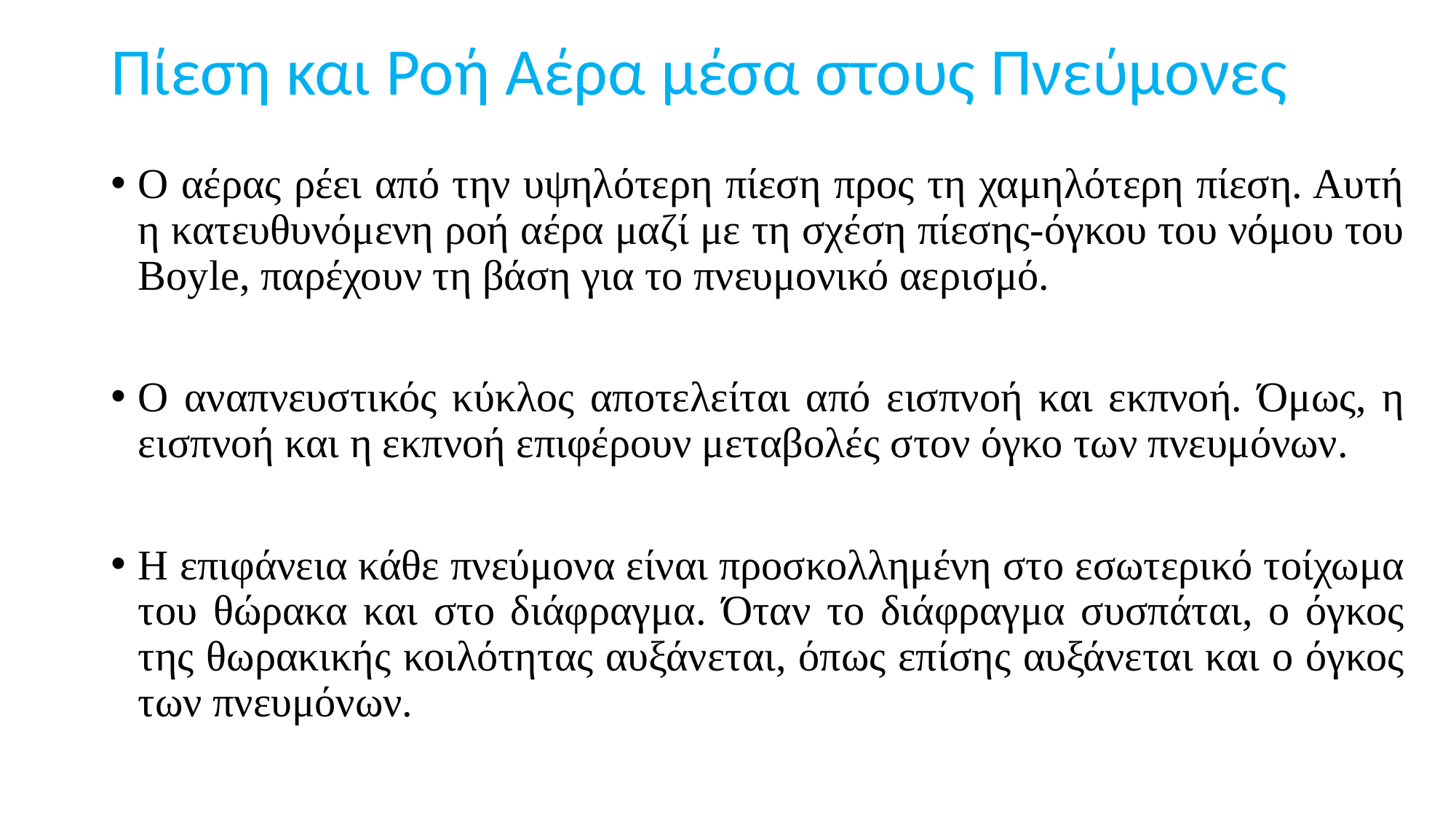

# Πίεση και Ροή Αέρα μέσα στους Πνεύμονες
Ο αέρας ρέει από την υψηλότερη πίεση προς τη χαμηλότερη πίεση. Αυτή η κατευθυνόμενη ροή αέρα μαζί με τη σχέση πίεσης-όγκου του νόμου του Boyle, παρέχουν τη βάση για το πνευμονικό αερισμό.

Ο αναπνευστικός κύκλος αποτελείται από εισπνοή και εκπνοή. Όμως, η εισπνοή και η εκπνοή επιφέρουν μεταβολές στον όγκο των πνευμόνων.

Η επιφάνεια κάθε πνεύμονα είναι προσκολλημένη στο εσωτερικό τοίχωμα του θώρακα και στο διάφραγμα. Όταν το διάφραγμα συσπάται, ο όγκος της θωρακικής κοιλότητας αυξάνεται, όπως επίσης αυξάνεται και ο όγκος των πνευμόνων.